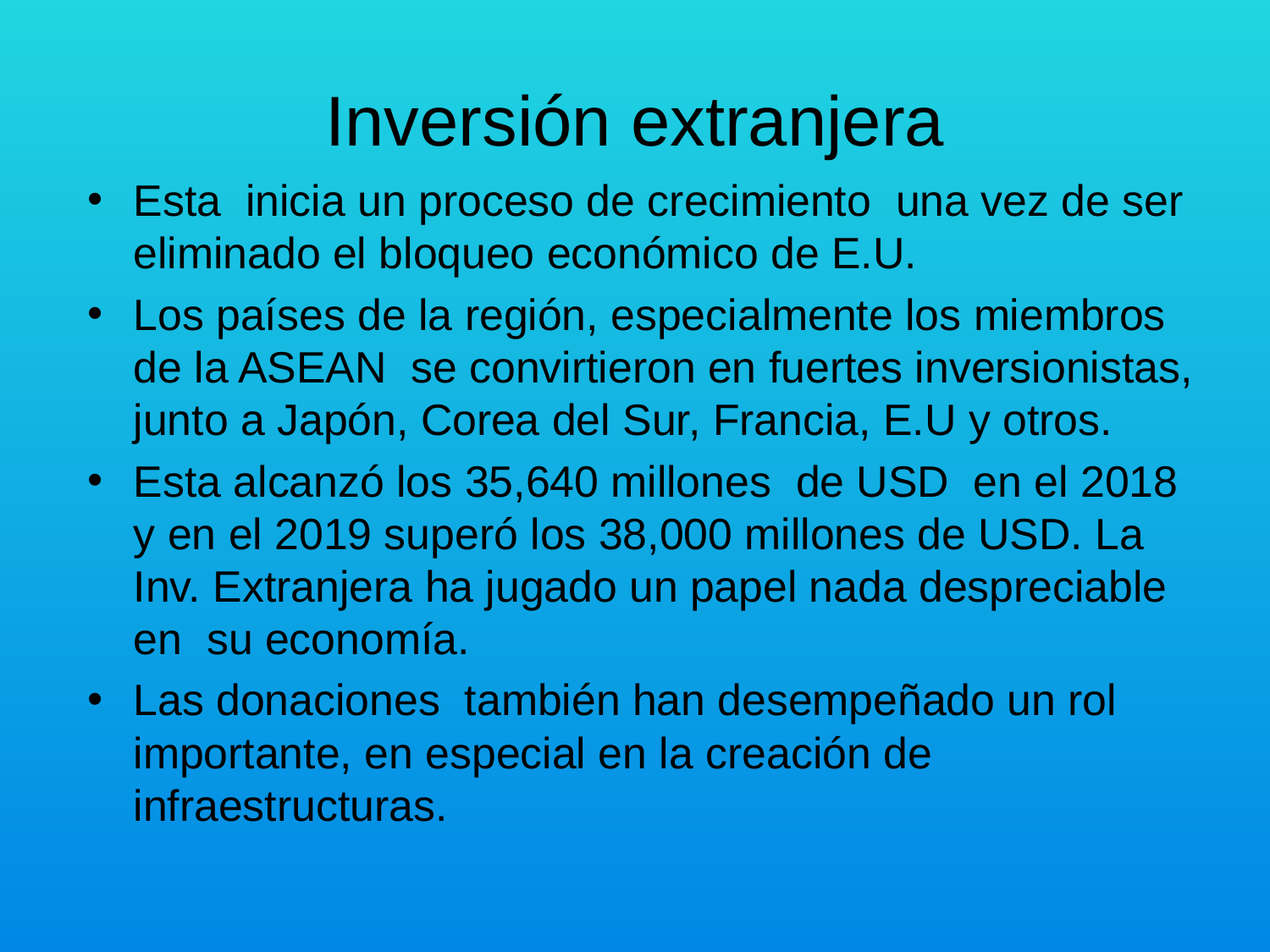

# Inversión extranjera
Esta  inicia un proceso de crecimiento  una vez de ser eliminado el bloqueo económico de E.U.
Los países de la región, especialmente los miembros de la ASEAN  se convirtieron en fuertes inversionistas, junto a Japón, Corea del Sur, Francia, E.U y otros.
Esta alcanzó los 35,640 millones  de USD  en el 2018 y en el 2019 superó los 38,000 millones de USD. La  Inv. Extranjera ha jugado un papel nada despreciable en  su economía.
Las donaciones  también han desempeñado un rol importante, en especial en la creación de infraestructuras.